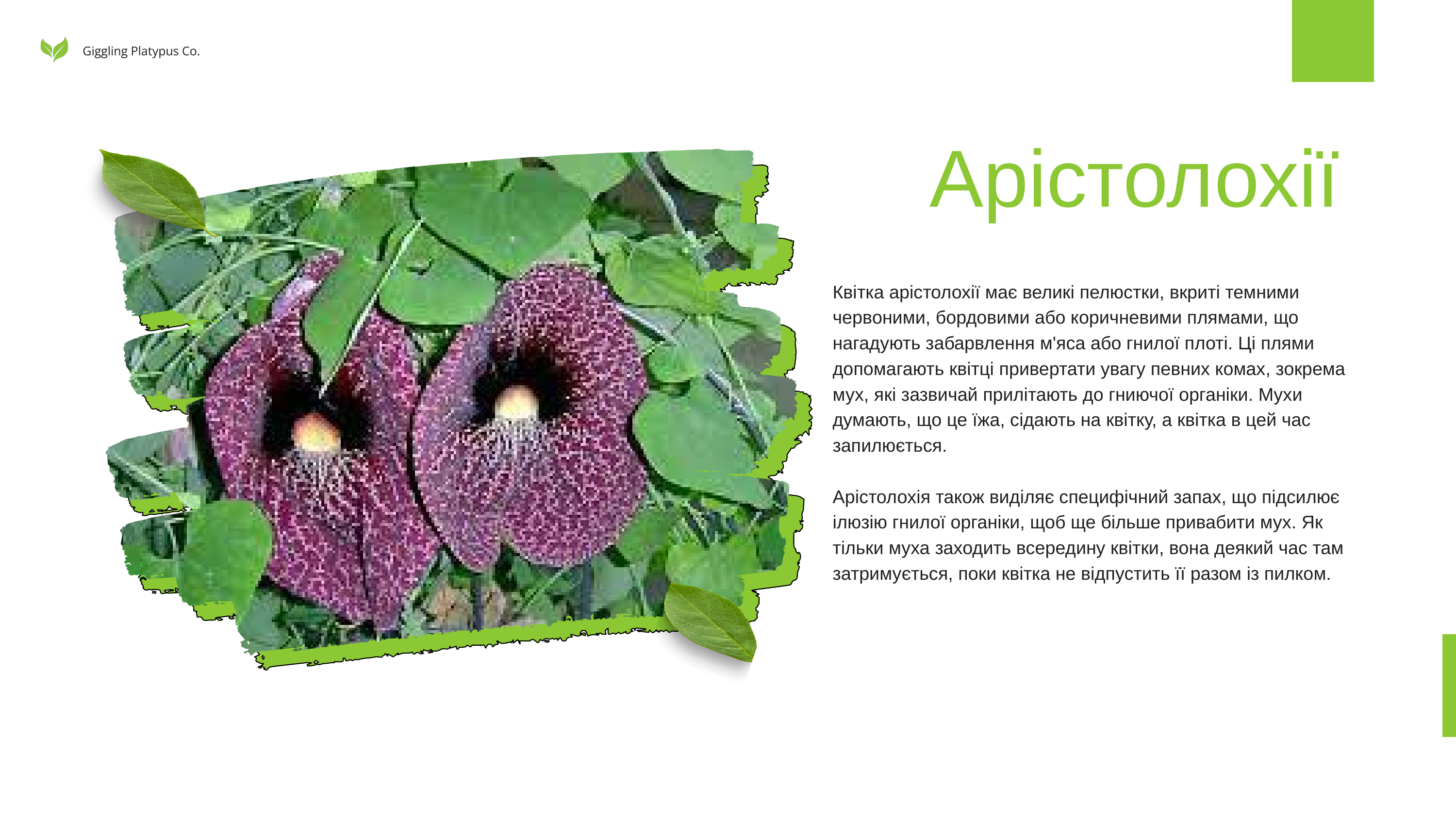

Giggling Platypus Co.
Арістолохії

Квітка арістолохії має великі пелюстки, вкриті темними червоними, бордовими або коричневими плямами, що нагадують забарвлення м'яса або гнилої плоті. Ці плями допомагають квітці привертати увагу певних комах, зокрема мух, які зазвичай прилітають до гниючої органіки. Мухи думають, що це їжа, сідають на квітку, а квітка в цей час запилюється.

Арістолохія також виділяє специфічний запах, що підсилює ілюзію гнилої органіки, щоб ще більше привабити мух. Як тільки муха заходить всередину квітки, вона деякий час там затримується, поки квітка не відпустить її разом із пилком.